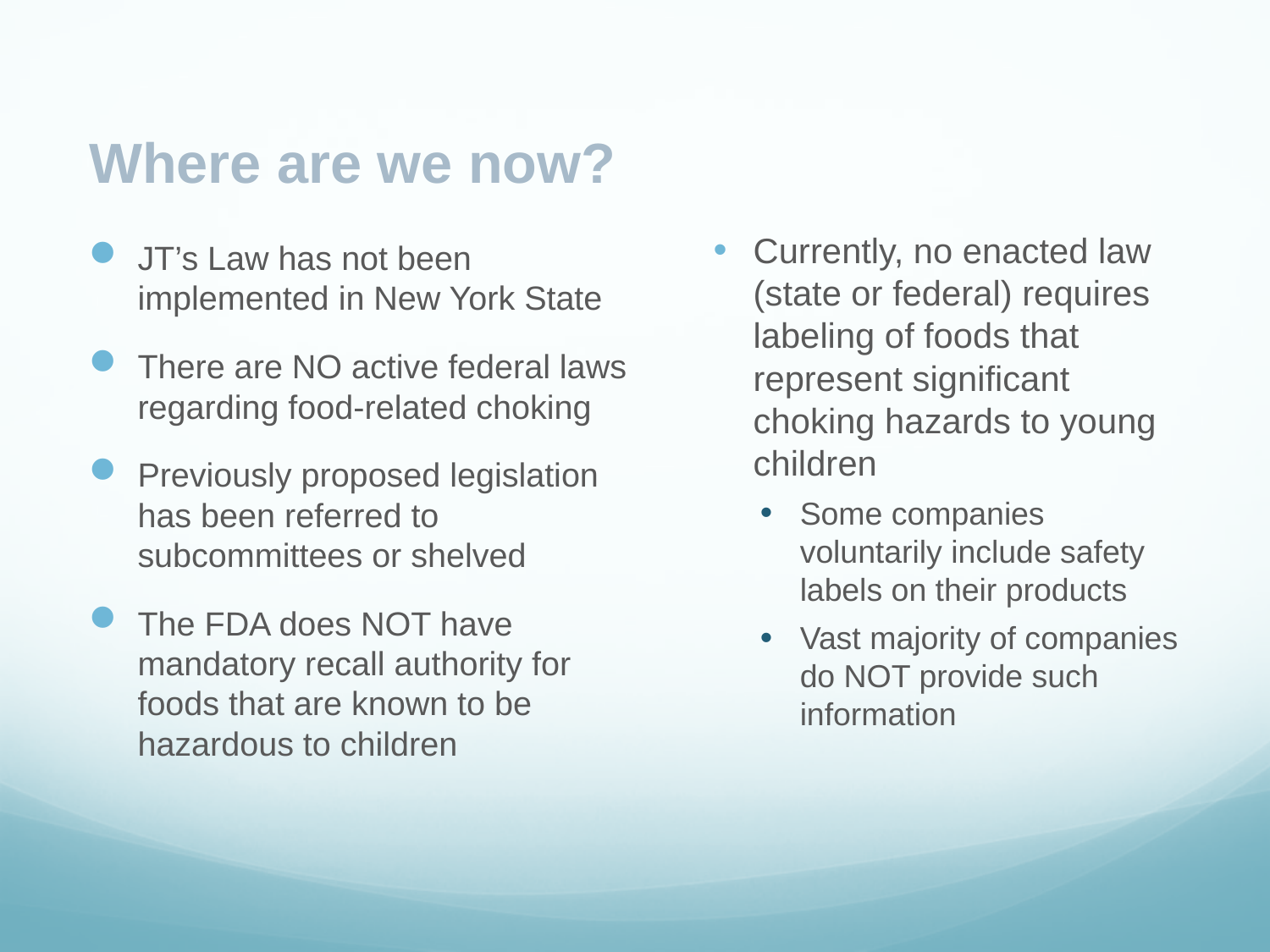

# Where are we now?

JT’s Law has not been implemented in New York State
There are NO active federal laws regarding food-related choking
Previously proposed legislation has been referred to subcommittees or shelved
The FDA does NOT have mandatory recall authority for foods that are known to be hazardous to children

Currently, no enacted law (state or federal) requires labeling of foods that represent significant choking hazards to young children
Some companies voluntarily include safety labels on their products
Vast majority of companies do NOT provide such information